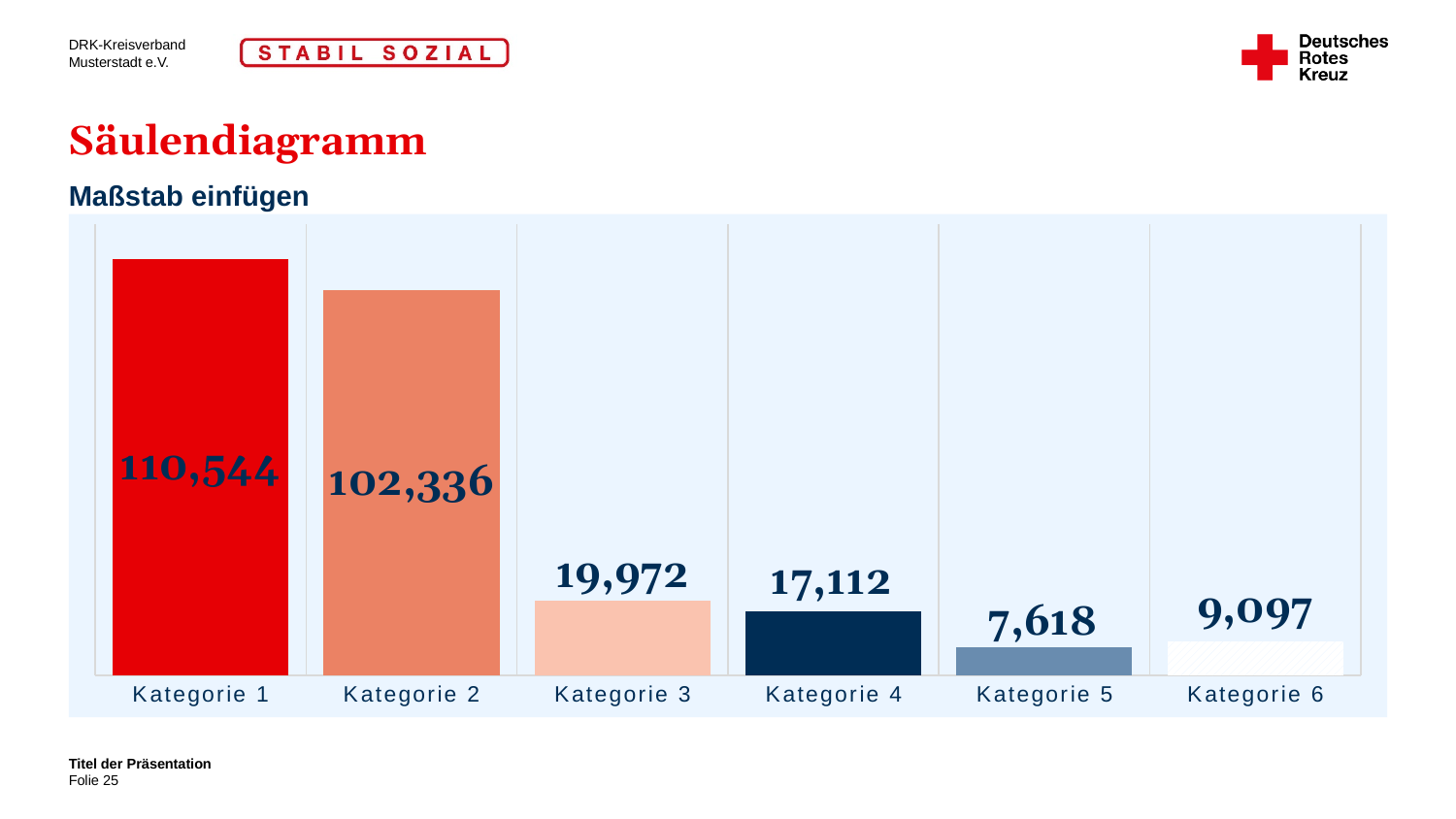

# Säulendiagramm Maßstab einfügen

### Chart

| Category | Thema |
|---|---|
| Kategorie 1 | 110544.0 |
| Kategorie 2 | 102336.0 |
| Kategorie 3 | 19972.0 |
| Kategorie 4 | 17112.0 |
| Kategorie 5 | 7618.0 |
| Kategorie 6 | 9097.0 |
Titel der Präsentation
25